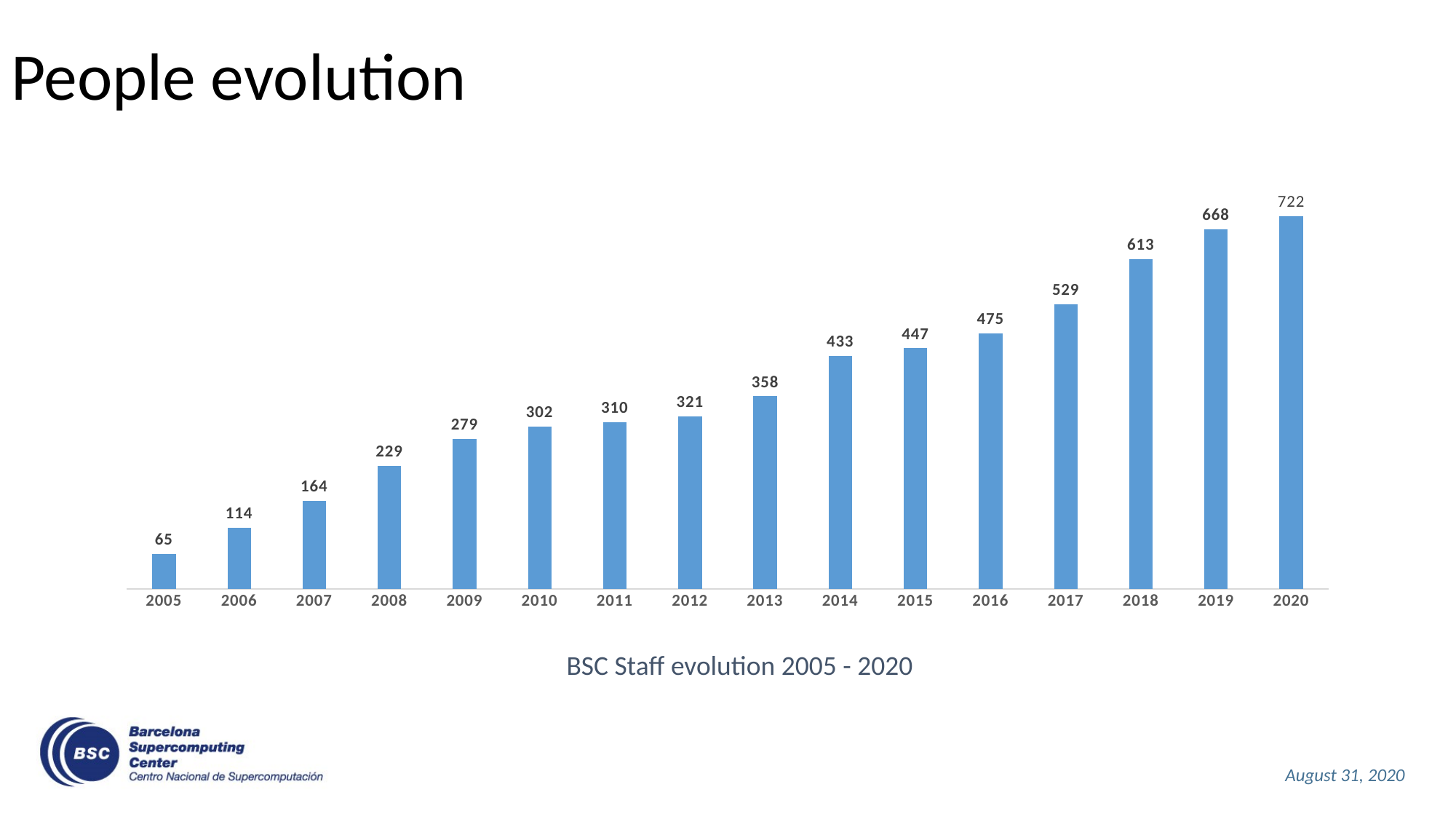

# People evolution

### Chart

| Category | Total |
|---|---|
| 2005 | 65.0 |
| 2006 | 114.0 |
| 2007 | 164.0 |
| 2008 | 229.0 |
| 2009 | 279.0 |
| 2010 | 302.0 |
| 2011 | 310.0 |
| 2012 | 321.0 |
| 2013 | 358.0 |
| 2014 | 433.0 |
| 2015 | 447.0 |
| 2016 | 475.0 |
| 2017 | 529.0 |
| 2018 | 613.0 |
| 2019 | 668.0 |
| 2020 | 693.0 |
BSC Staff evolution 2005 - 2020
August 31, 2020